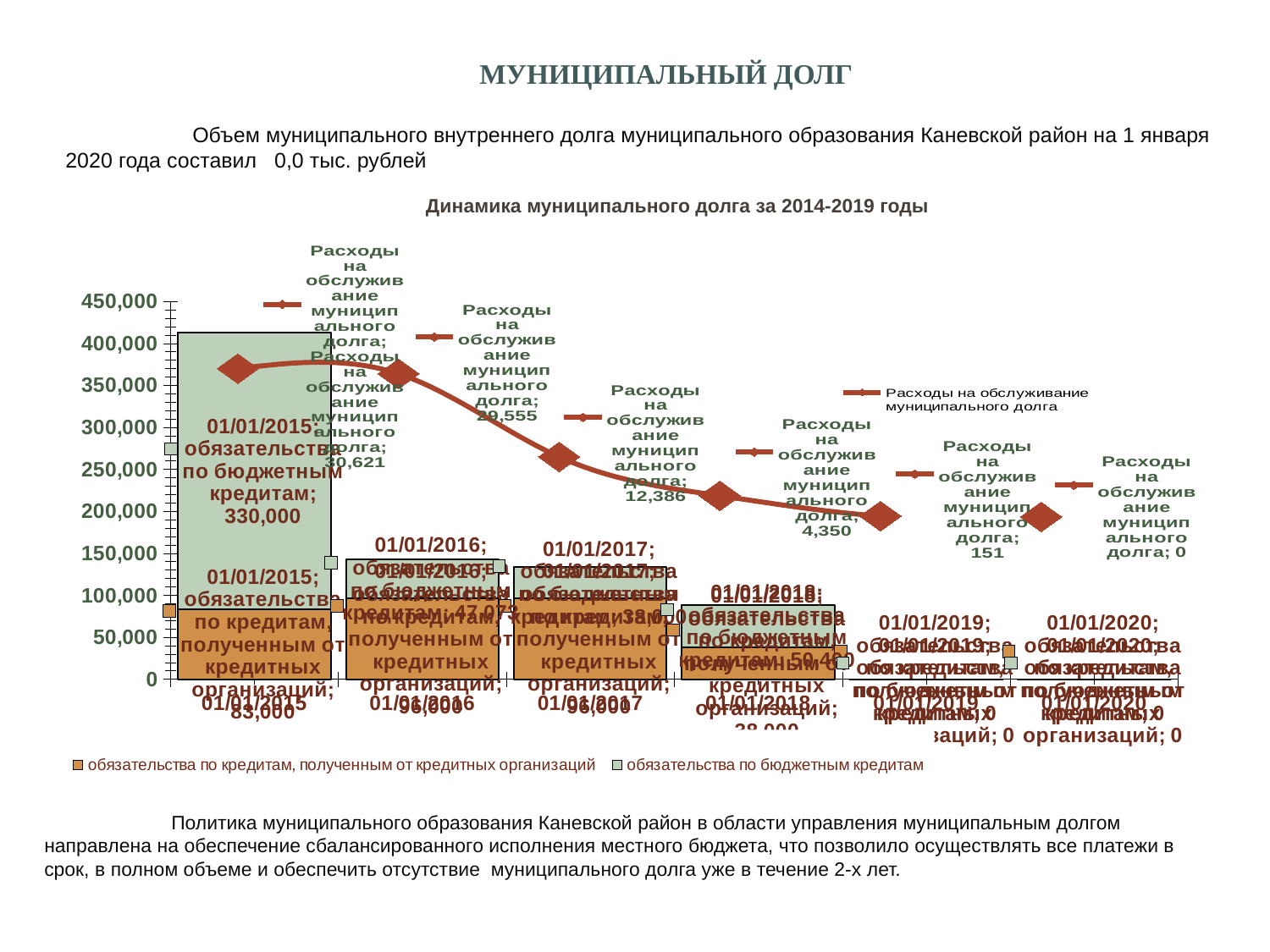

МУНИЦИПАЛЬНЫЙ ДОЛГ
	Объем муниципального внутреннего долга муниципального образования Каневской район на 1 января 2020 года составил   0,0 тыс. рублей
| Динамика муниципального долга за 2014-2019 годы |
| --- |

### Chart

| Category |
|---|

### Chart

| Category | Расходы на обслуживание муниципального долга |
|---|---|
| Расходы на обслуживание муниципального долга | 30621.0 |

### Chart

| Category | обязательства по кредитам, полученным от кредитных организаций | обязательства по бюджетным кредитам |
|---|---|---|
| 42005 | 83000.0 | 330000.0 |
| 42370 | 96000.0 | 47073.0 |
| 42736 | 96000.0 | 38000.0 |
| 43101 | 38000.0 | 50400.0 |
| 43466 | 0.0 | 0.0 |
| 43831 | 0.0 | 0.0 |
	Политика муниципального образования Каневской район в области управления муниципальным долгом направлена на обеспечение сбалансированного исполнения местного бюджета, что позволило осуществлять все платежи в срок, в полном объеме и обеспечить отсутствие  муниципального долга уже в течение 2-х лет.